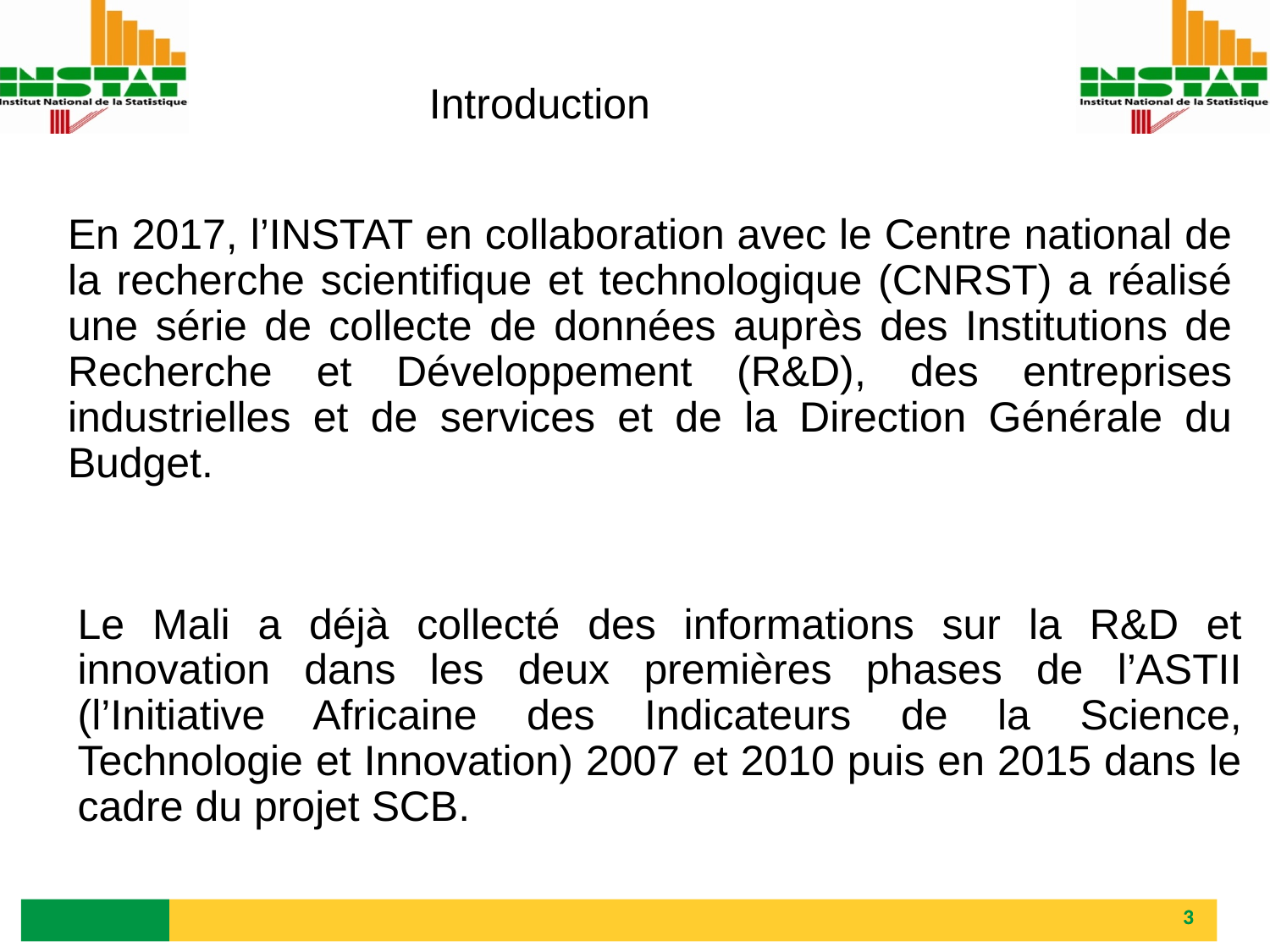

Introduction

En 2017, l’INSTAT en collaboration avec le Centre national de la recherche scientifique et technologique (CNRST) a réalisé une série de collecte de données auprès des Institutions de Recherche et Développement (R&D), des entreprises industrielles et de services et de la Direction Générale du Budget.
Le Mali a déjà collecté des informations sur la R&D et innovation dans les deux premières phases de l’ASTII (l’Initiative Africaine des Indicateurs de la Science, Technologie et Innovation) 2007 et 2010 puis en 2015 dans le cadre du projet SCB.